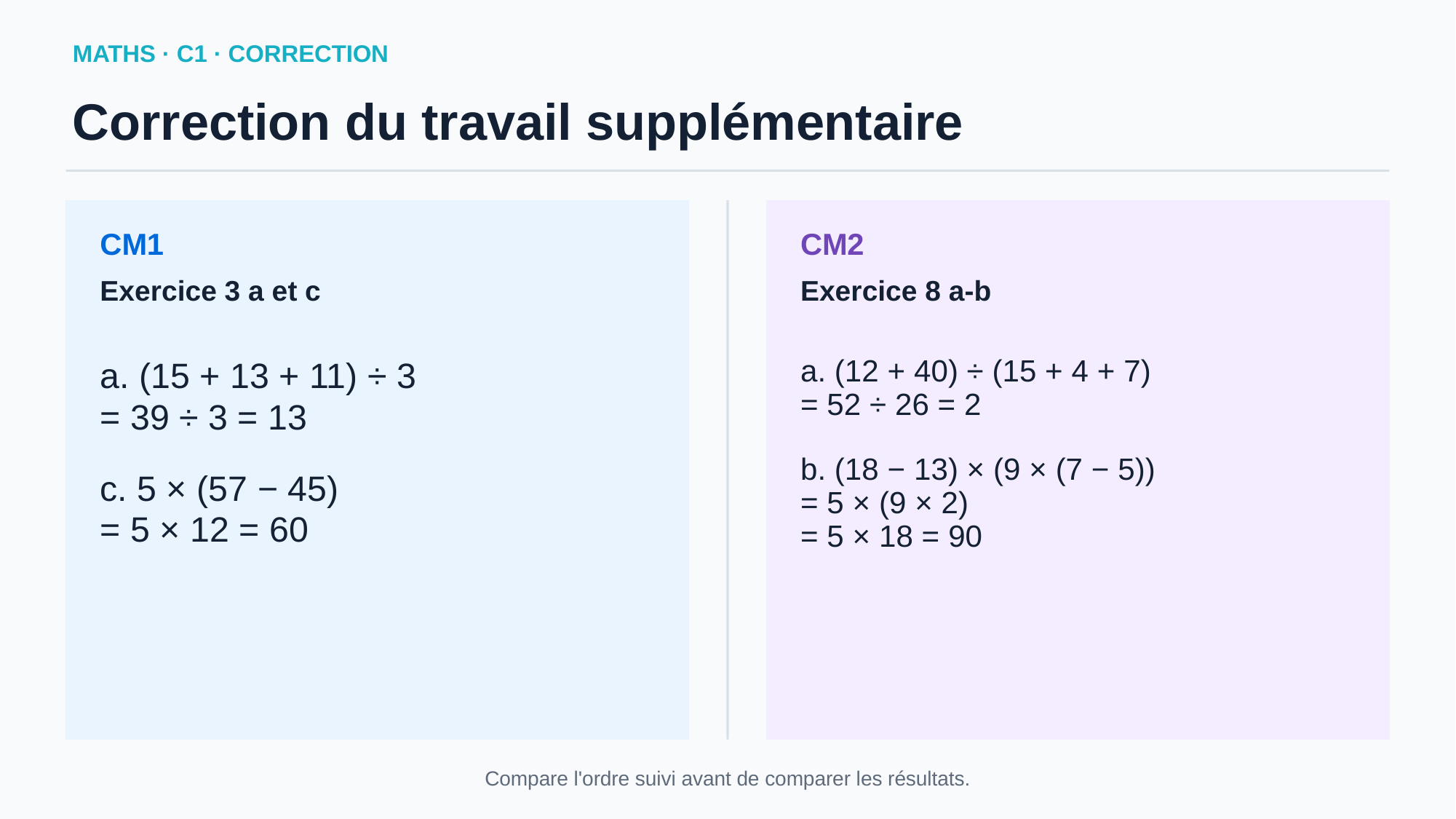

MATHS · C1 · CORRECTION
Correction du travail supplémentaire

CM1
CM2
Exercice 3 a et c
Exercice 8 a-b
a. (15 + 13 + 11) ÷ 3
= 39 ÷ 3 = 13

c. 5 × (57 − 45)
= 5 × 12 = 60
a. (12 + 40) ÷ (15 + 4 + 7)
= 52 ÷ 26 = 2

b. (18 − 13) × (9 × (7 − 5))
= 5 × (9 × 2)
= 5 × 18 = 90
Compare l'ordre suivi avant de comparer les résultats.